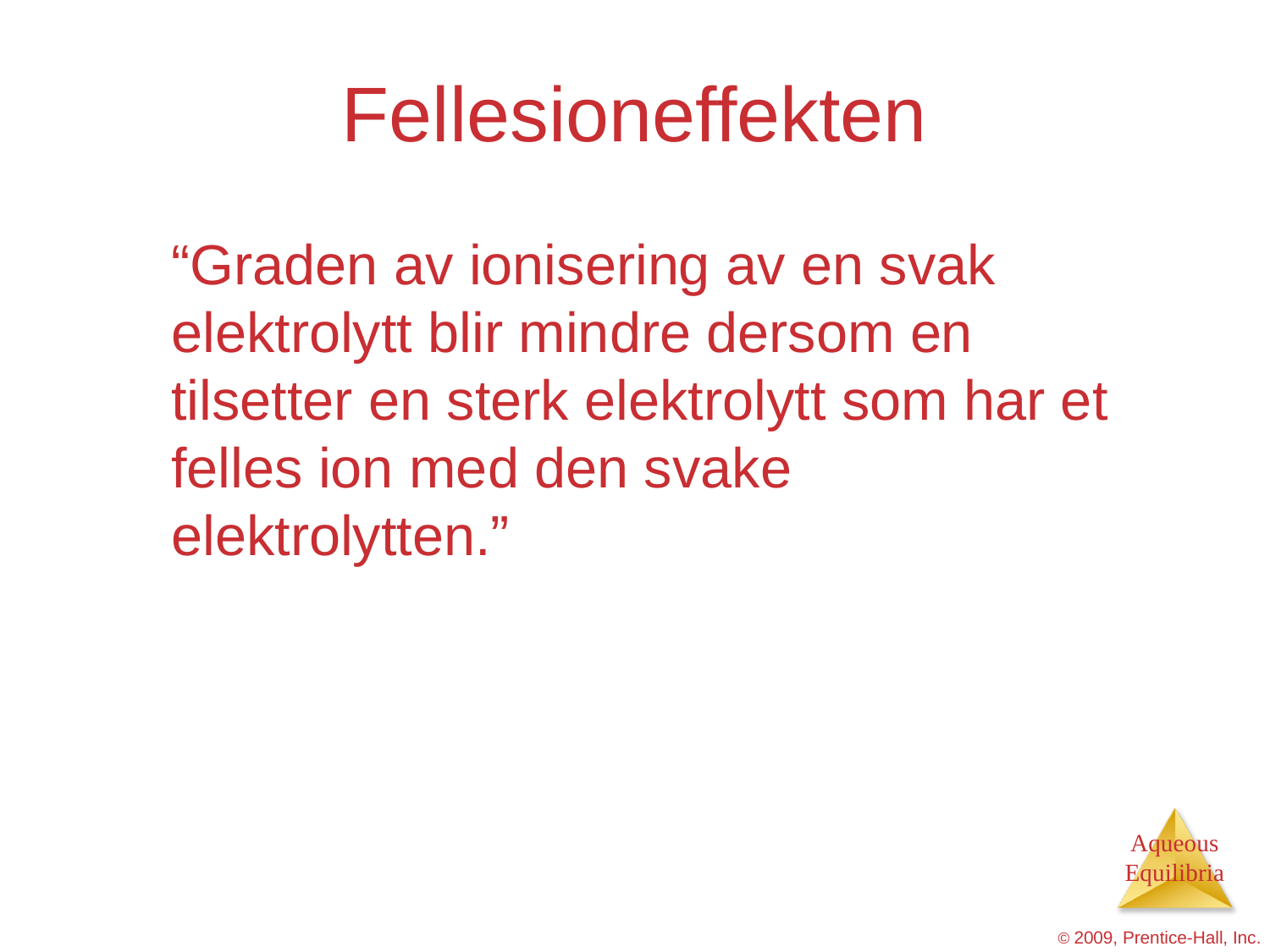

# Fellesioneffekten
	“Graden av ionisering av en svak elektrolytt blir mindre dersom en tilsetter en sterk elektrolytt som har et felles ion med den svake elektrolytten.”
© 2009, Prentice-Hall, Inc.